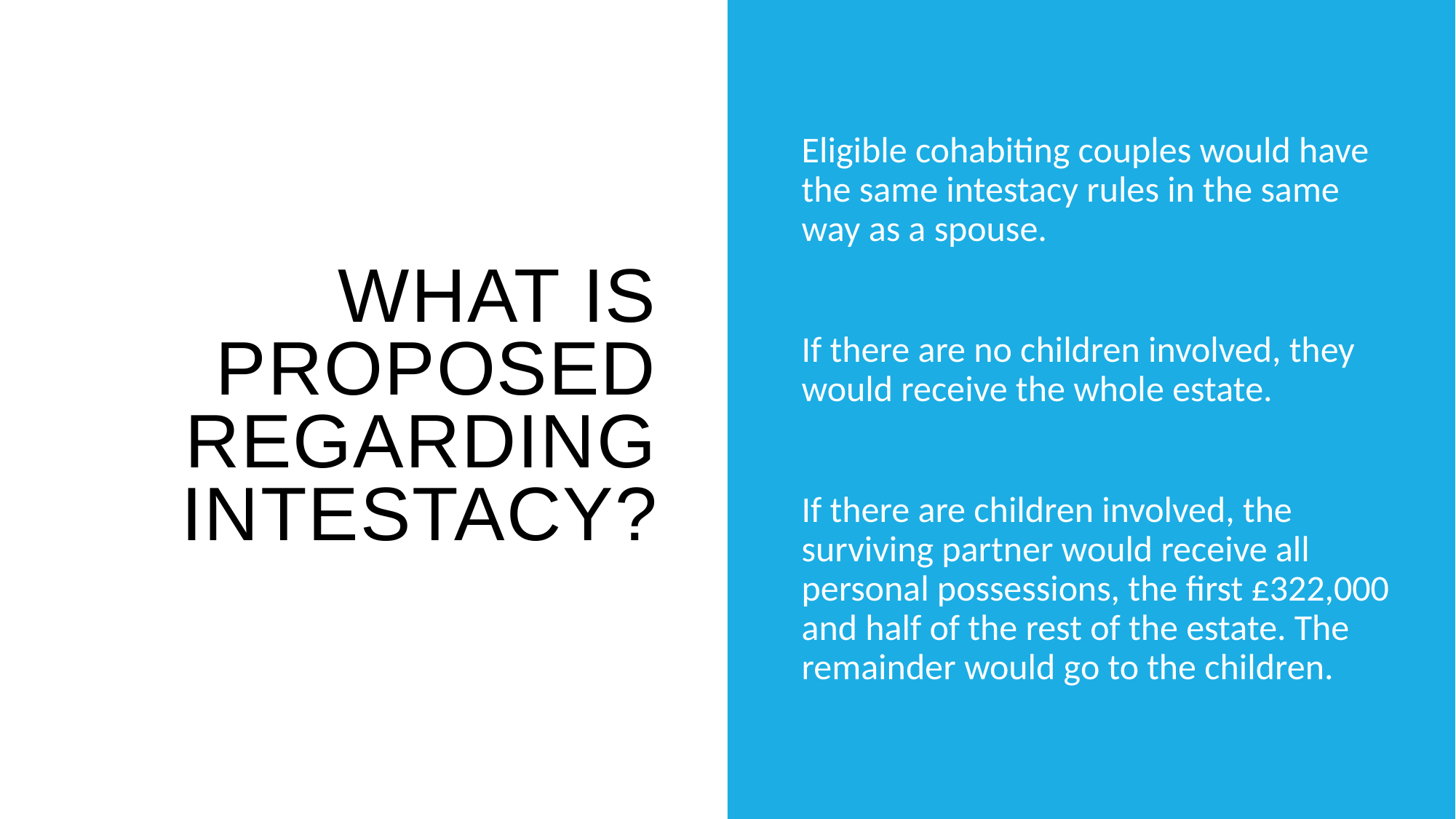

# WHAT IS PROPOSED REGARDING INTESTACY?
Eligible cohabiting couples would have the same intestacy rules in the same way as a spouse.

If there are no children involved, they would receive the whole estate.

If there are children involved, the surviving partner would receive all personal possessions, the first £322,000 and half of the rest of the estate. The remainder would go to the children.